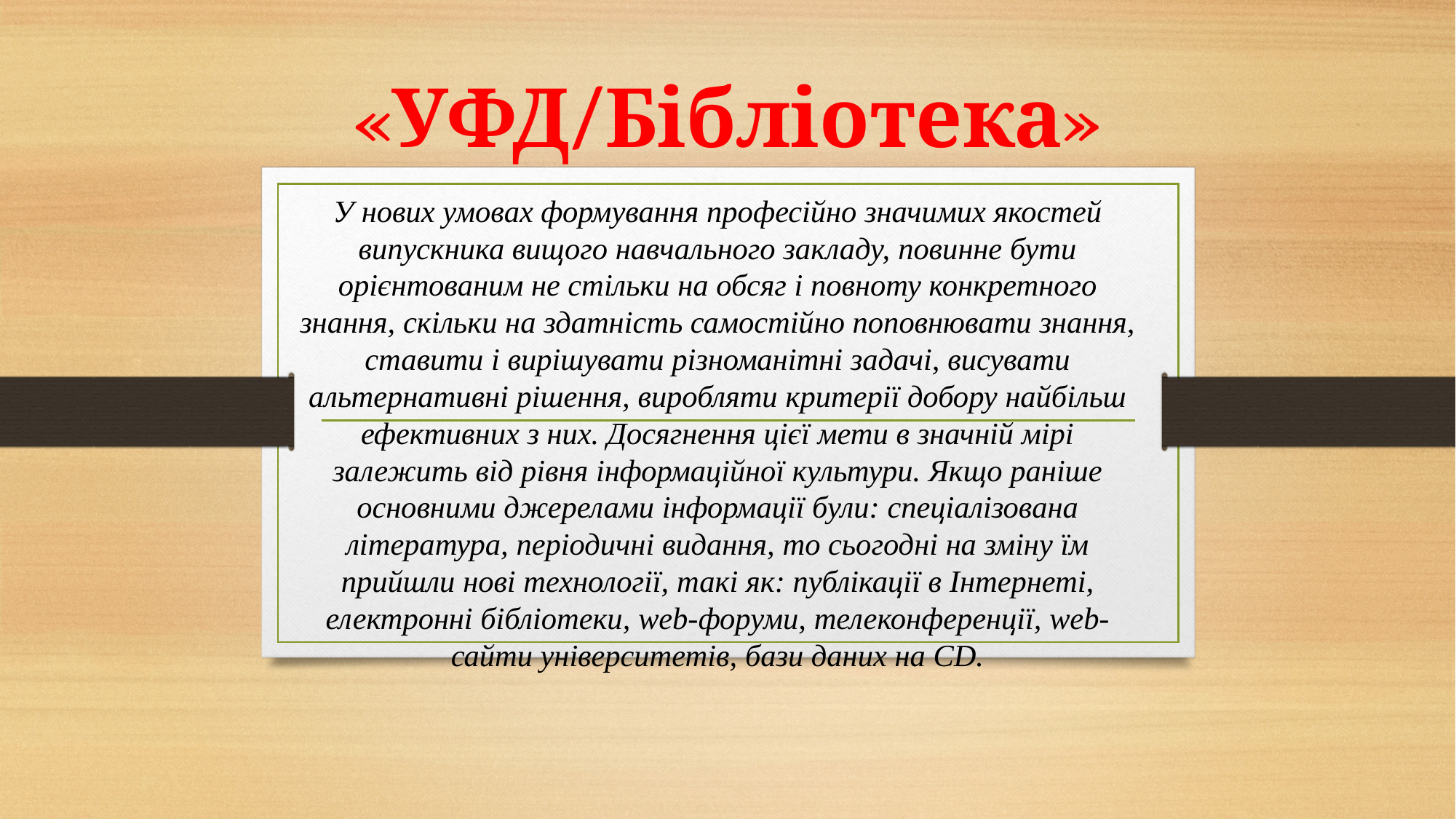

# «УФД/Бібліотека»
У нових умовах формування професійно значимих якостей випускника вищого навчального закладу, повинне бути орієнтованим не стільки на обсяг і повноту конкретного знання, скільки на здатність самостійно поповнювати знання, ставити і вирішувати різноманітні задачі, висувати альтернативні рішення, виробляти критерії добору найбільш ефективних з них. Досягнення цієї мети в значній мірі залежить від рівня інформаційної культури. Якщо раніше основними джерелами інформації були: спеціалізована література, періодичні видання, то сьогодні на зміну їм прийшли нові технології, такі як: публікації в Інтернеті, електронні бібліотеки, web-форуми, телеконференції, web-сайти університетів, бази даних на СD.